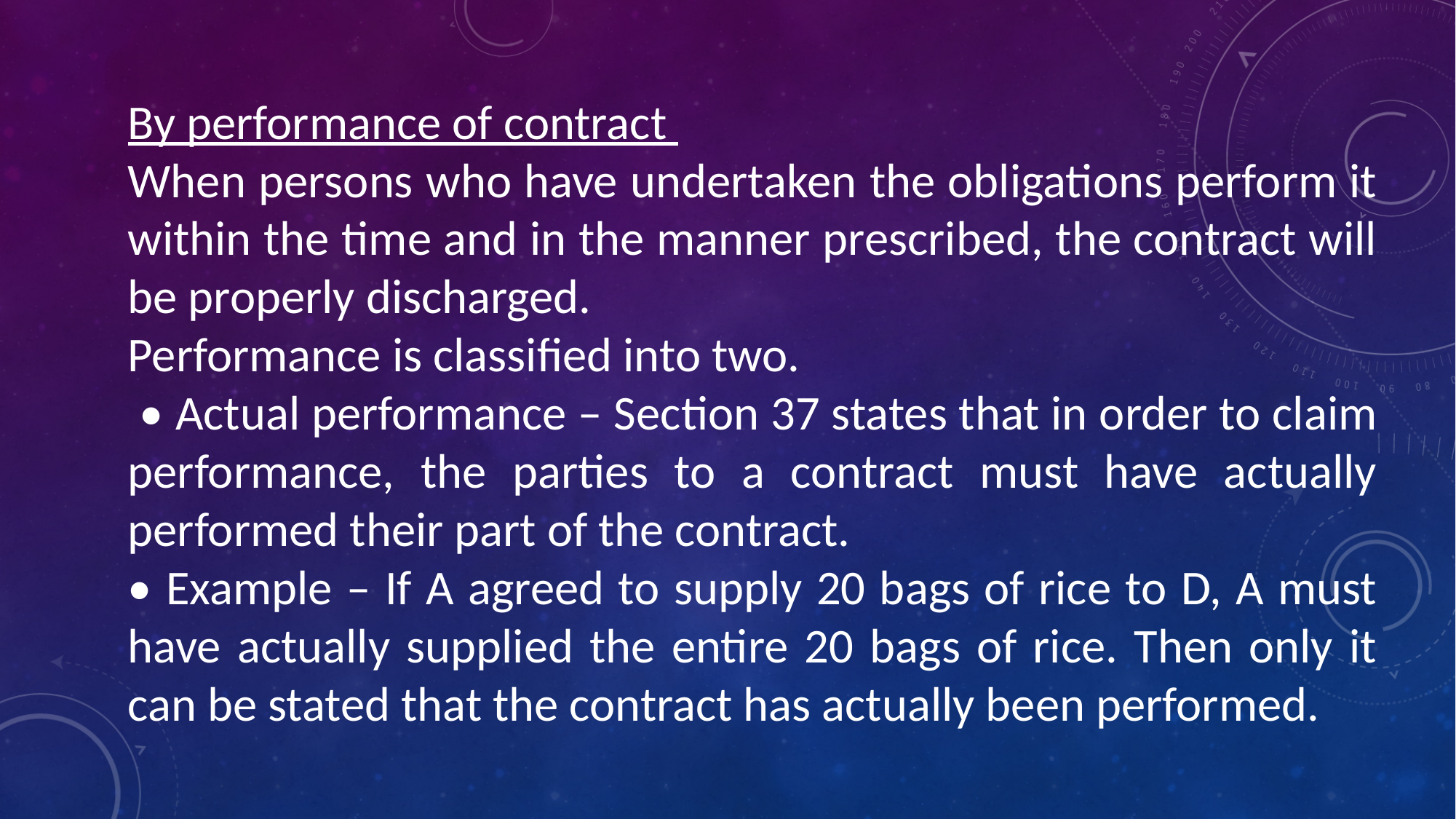

By performance of contract
When persons who have undertaken the obligations perform it within the time and in the manner prescribed, the contract will be properly discharged.
Performance is classified into two.
 • Actual performance – Section 37 states that in order to claim performance, the parties to a contract must have actually performed their part of the contract.
• Example – If A agreed to supply 20 bags of rice to D, A must have actually supplied the entire 20 bags of rice. Then only it can be stated that the contract has actually been performed.